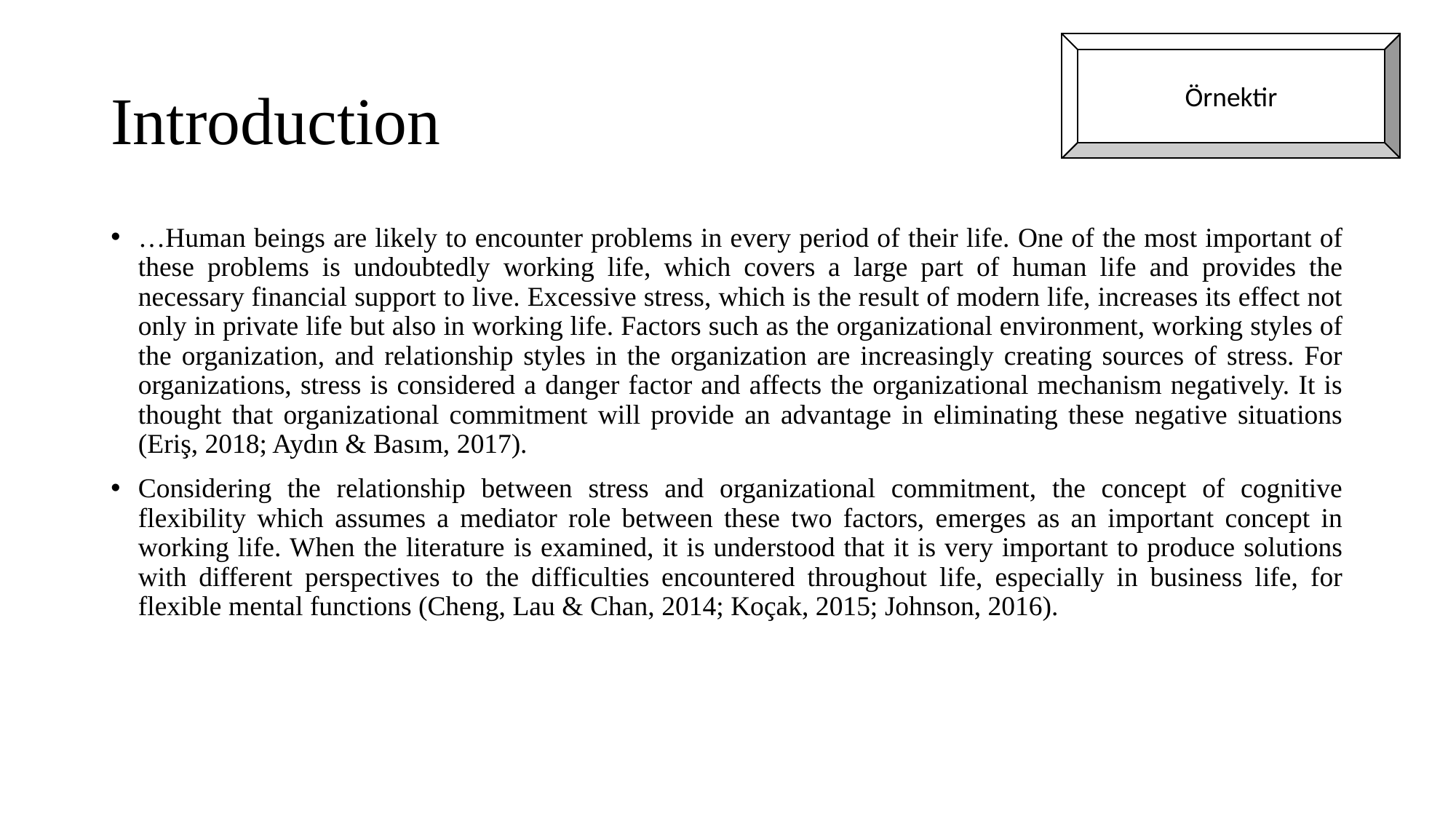

Örnektir
# Introduction
…Human beings are likely to encounter problems in every period of their life. One of the most important of these problems is undoubtedly working life, which covers a large part of human life and provides the necessary financial support to live. Excessive stress, which is the result of modern life, increases its effect not only in private life but also in working life. Factors such as the organizational environment, working styles of the organization, and relationship styles in the organization are increasingly creating sources of stress. For organizations, stress is considered a danger factor and affects the organizational mechanism negatively. It is thought that organizational commitment will provide an advantage in eliminating these negative situations (Eriş, 2018; Aydın & Basım, 2017).
Considering the relationship between stress and organizational commitment, the concept of cognitive flexibility which assumes a mediator role between these two factors, emerges as an important concept in working life. When the literature is examined, it is understood that it is very important to produce solutions with different perspectives to the difficulties encountered throughout life, especially in business life, for flexible mental functions (Cheng, Lau & Chan, 2014; Koçak, 2015; Johnson, 2016).